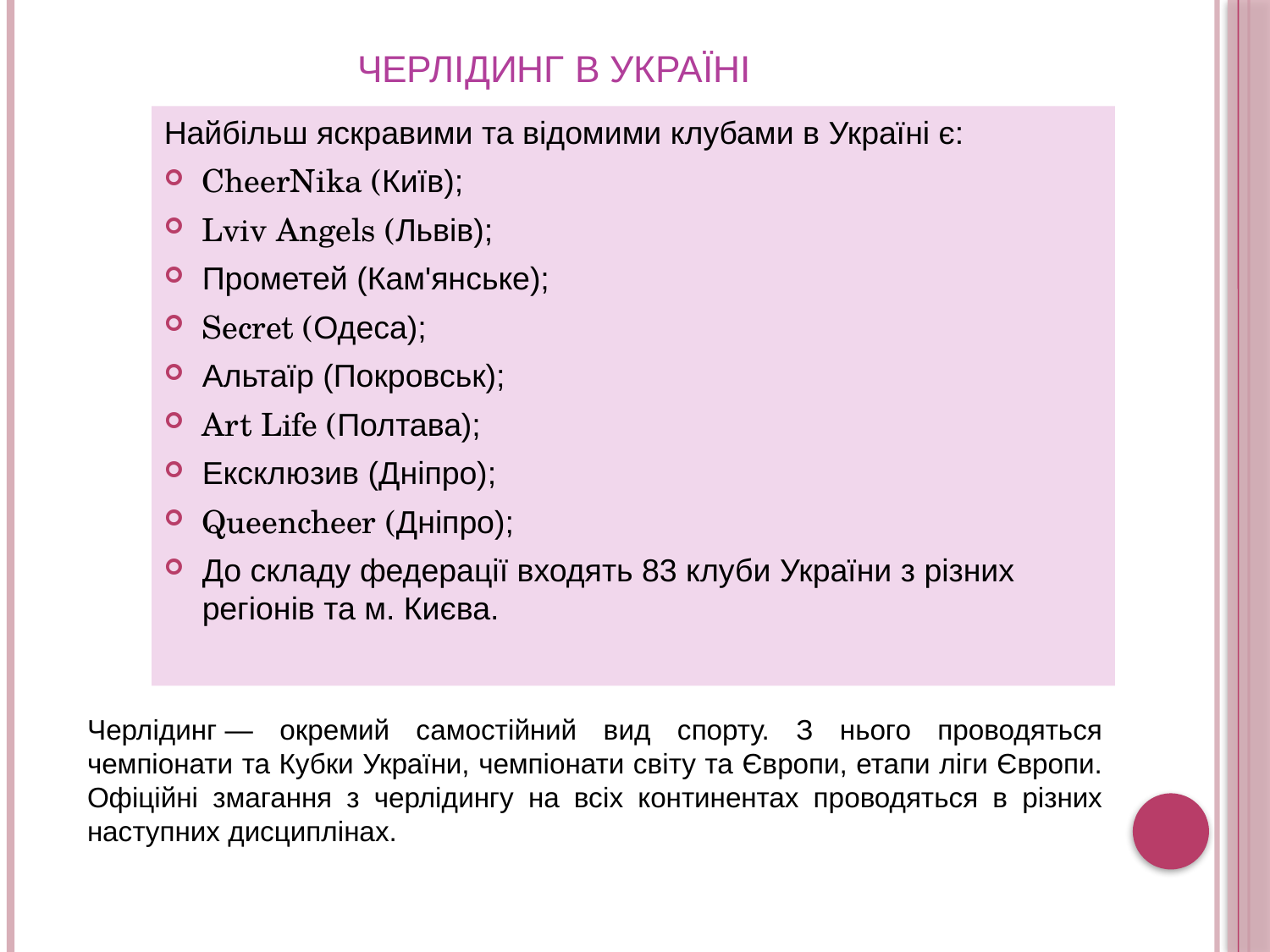

# Черлідинг в Україні
Найбільш яскравими та відомими клубами в Україні є:
CheerNika (Київ);
Lviv Angels (Львів);
Прометей (Кам'янське);
Secret (Одеса);
Альтаїр (Покровськ);
Art Life (Полтава);
Ексклюзив (Дніпро);
Queencheer (Дніпро);
До складу федерації входять 83 клуби України з різних регіонів та м. Києва.
Черлідинг — окремий самостійний вид спорту. З нього проводяться чемпіонати та Кубки України, чемпіонати світу та Європи, етапи ліги Європи. Офіційні змагання з черлідингу на всіх континентах проводяться в різних наступних дисциплінах.